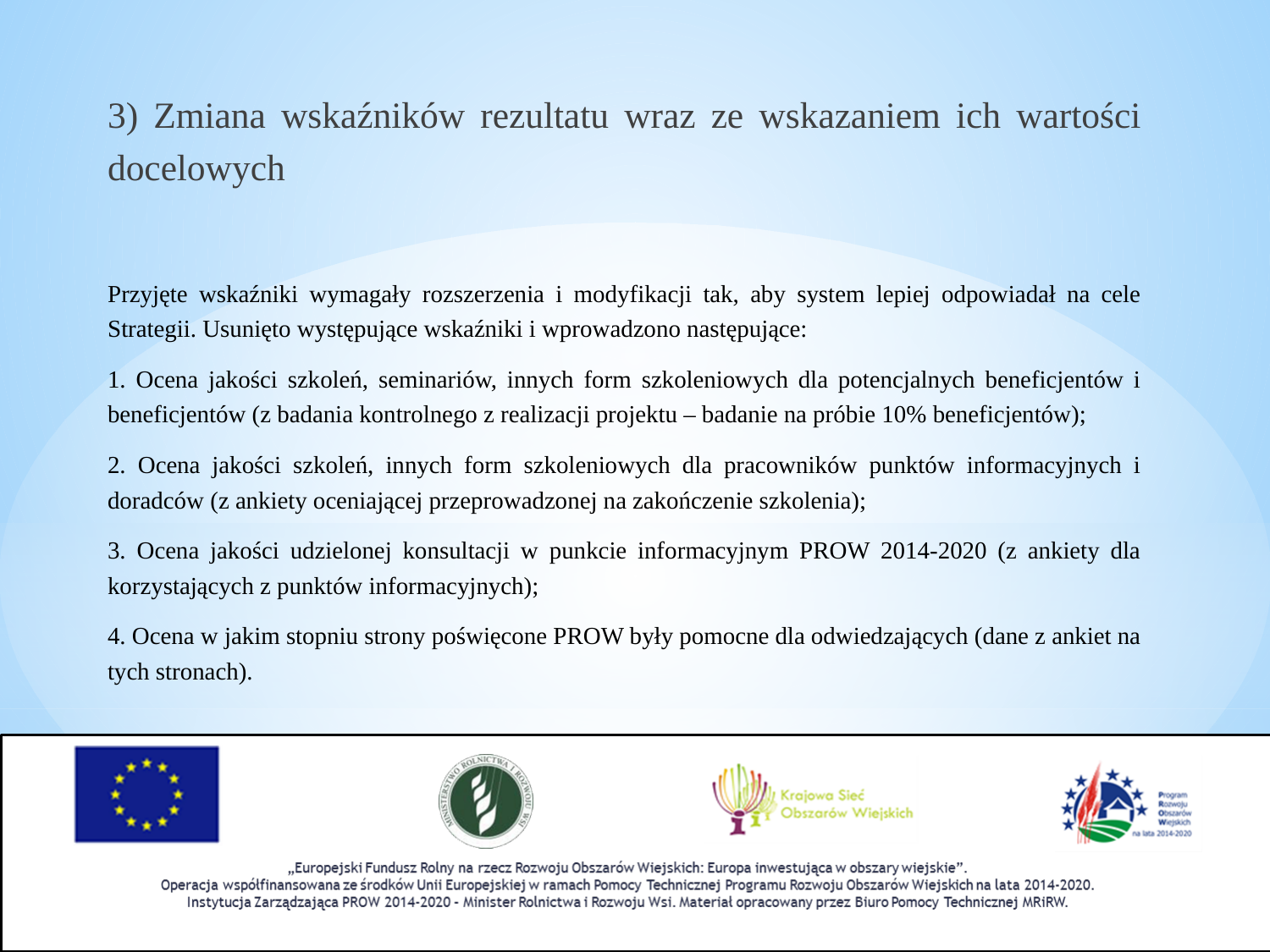

3) Zmiana wskaźników rezultatu wraz ze wskazaniem ich wartości docelowych

Przyjęte wskaźniki wymagały rozszerzenia i modyfikacji tak, aby system lepiej odpowiadał na cele Strategii. Usunięto występujące wskaźniki i wprowadzono następujące:
1. Ocena jakości szkoleń, seminariów, innych form szkoleniowych dla potencjalnych beneficjentów i beneficjentów (z badania kontrolnego z realizacji projektu – badanie na próbie 10% beneficjentów);
2. Ocena jakości szkoleń, innych form szkoleniowych dla pracowników punktów informacyjnych i doradców (z ankiety oceniającej przeprowadzonej na zakończenie szkolenia);
3. Ocena jakości udzielonej konsultacji w punkcie informacyjnym PROW 2014-2020 (z ankiety dla korzystających z punktów informacyjnych);
4. Ocena w jakim stopniu strony poświęcone PROW były pomocne dla odwiedzających (dane z ankiet na tych stronach).